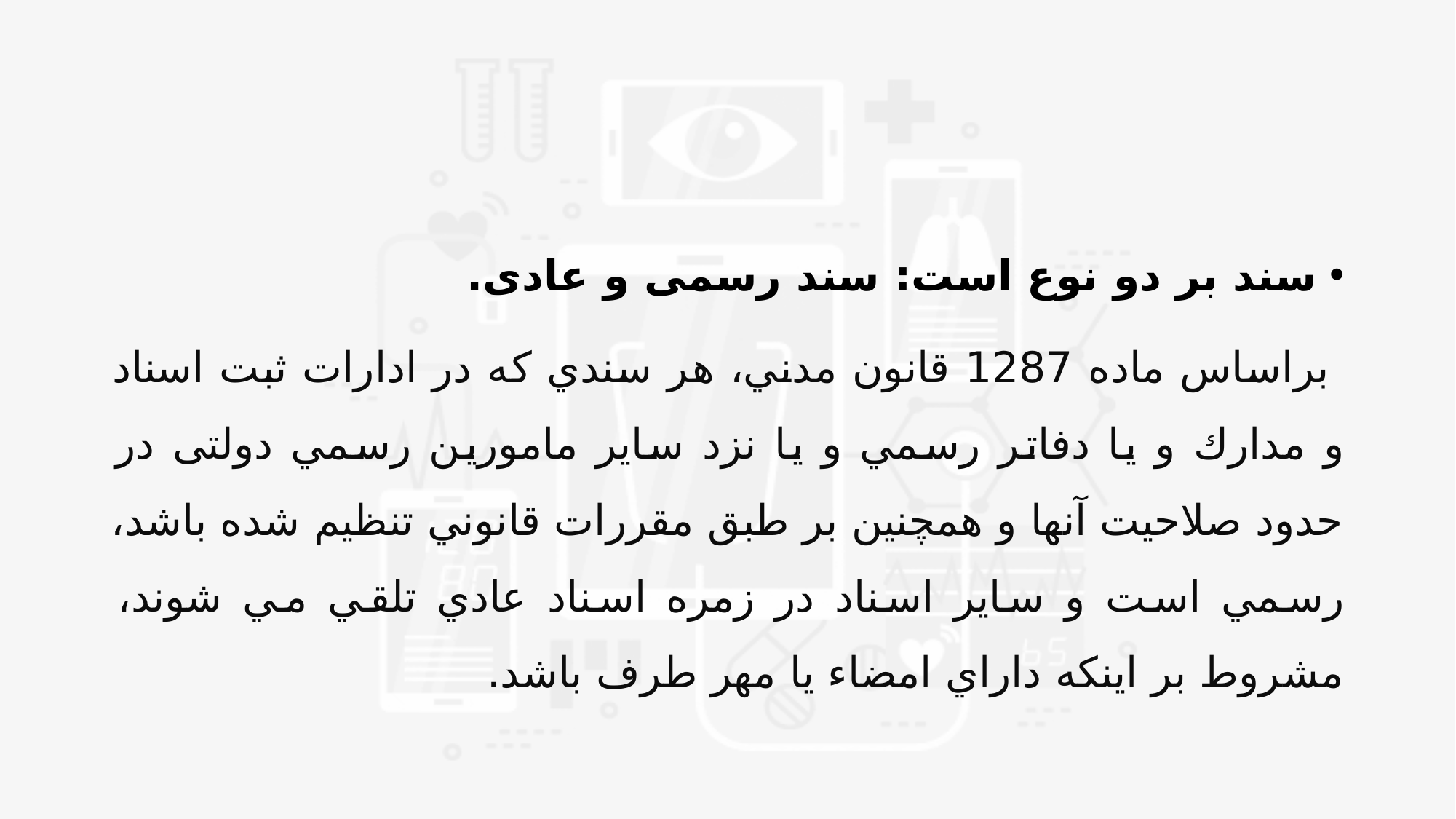

#
سند بر دو نوع است: سند رسمی و عادی.
 براساس ماده 1287 قانون مدني، هر سندي كه در ادارات ثبت اسناد و مدارك و يا دفاتر رسمي و يا نزد ساير مامورين رسمي دولتی در حدود صلاحيت آنها و همچنين بر طبق مقررات قانوني تنظيم شده باشد، رسمي است و ساير اسناد در زمره اسناد عادي تلقي مي شوند، مشروط بر اينكه داراي امضاء يا مهر طرف باشد.